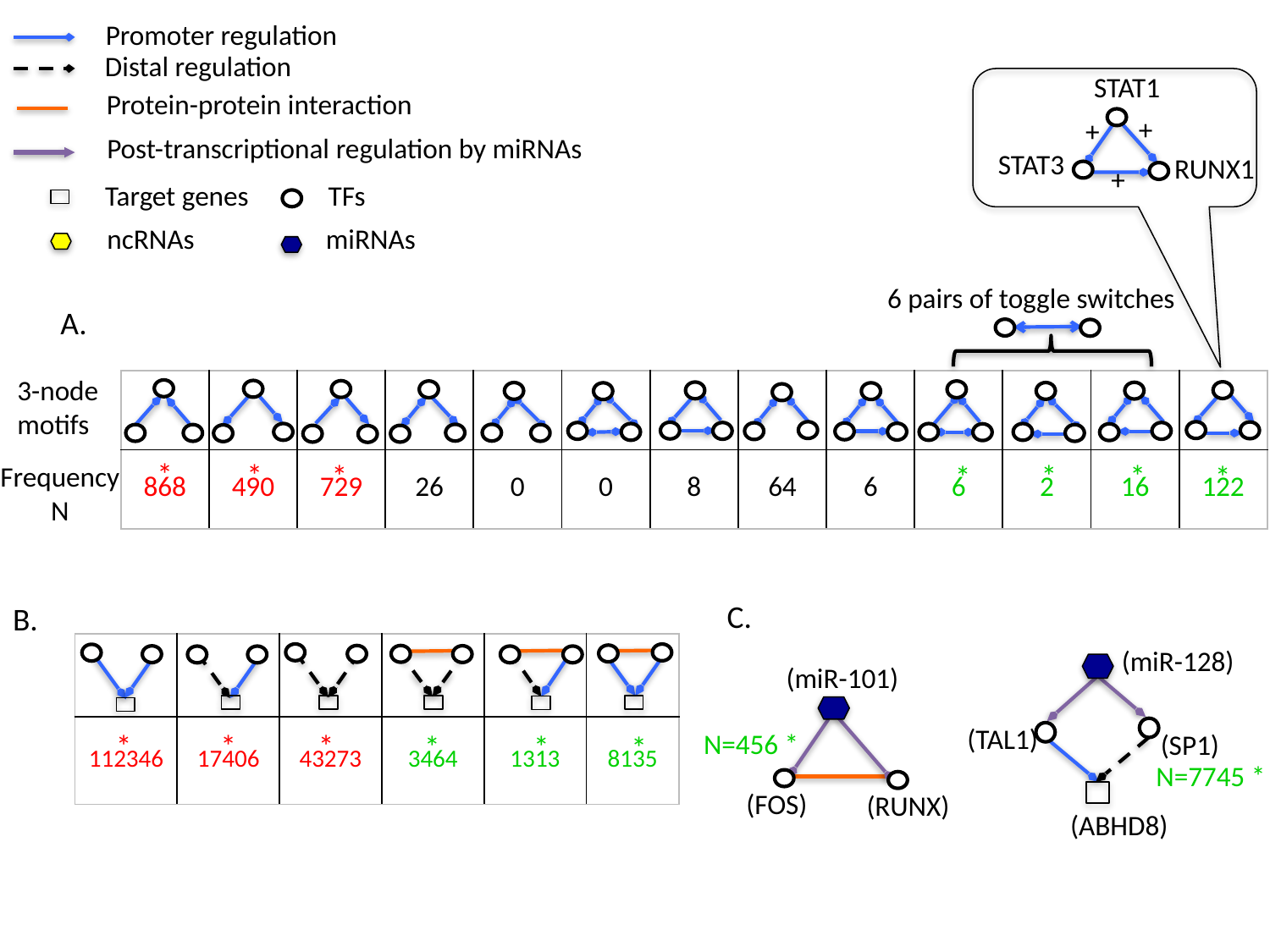

Promoter regulation
Distal regulation
STAT1

Protein-protein interaction
+
+

Post-transcriptional regulation by miRNAs
STAT3
RUNX1
+

TFs
Target genes

ncRNAs
miRNAs

6 pairs of toggle switches
A.

3-node
motifs
|  |  |  |  |  |  |  |  |  |  |  |  |  |
| --- | --- | --- | --- | --- | --- | --- | --- | --- | --- | --- | --- | --- |
| 868 | 490 | 729 | 26 | 0 | 0 | 8 | 64 | 6 | 6 | 2 | 16 | 122 |

*
*
*
*
*
*
*
Frequency
N
C.
B.
|  |  |  |  |  |  |
| --- | --- | --- | --- | --- | --- |
| 112346 | 17406 | 43273 | 3464 | 1313 | 8135 |
(miR-128)
(TAL1)
(SP1)
(ABHD8)

N=7745 *

(miR-101)
(FOS)
(RUNX)

*
*
*
*
N=456 *
*
*